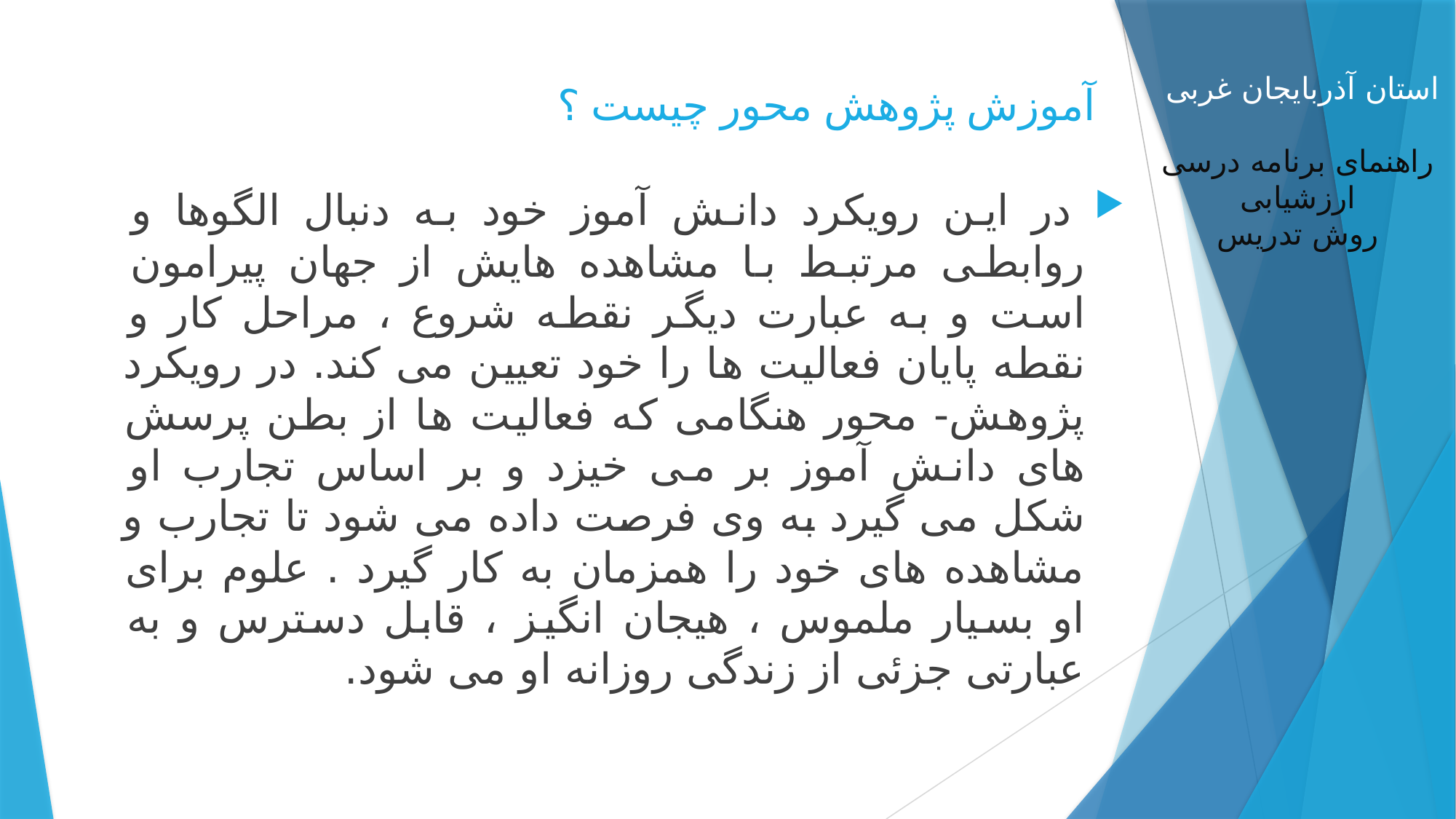

# آموزش پژوهش محور چیست ؟
 در این رویكرد دانش آموز خود به دنبال الگوها و روابطی مرتبط با مشاهده هایش از جهان پیرامون است و به عبارت دیگر نقطه شروع ، مراحل كار و نقطه پایان فعالیت ها را خود تعیین می كند. در رویكرد پژوهش- محور هنگامی كه فعالیت ها از بطن پرسش های دانش آموز بر می خیزد و بر اساس تجارب او شكل می گیرد به وی فرصت داده می شود تا تجارب و مشاهده های خود را همزمان به كار گیرد . علوم برای او بسیار ملموس ، هیجان انگیز ، قابل دسترس و به عبارتی جزئی از زندگی روزانه او می شود.